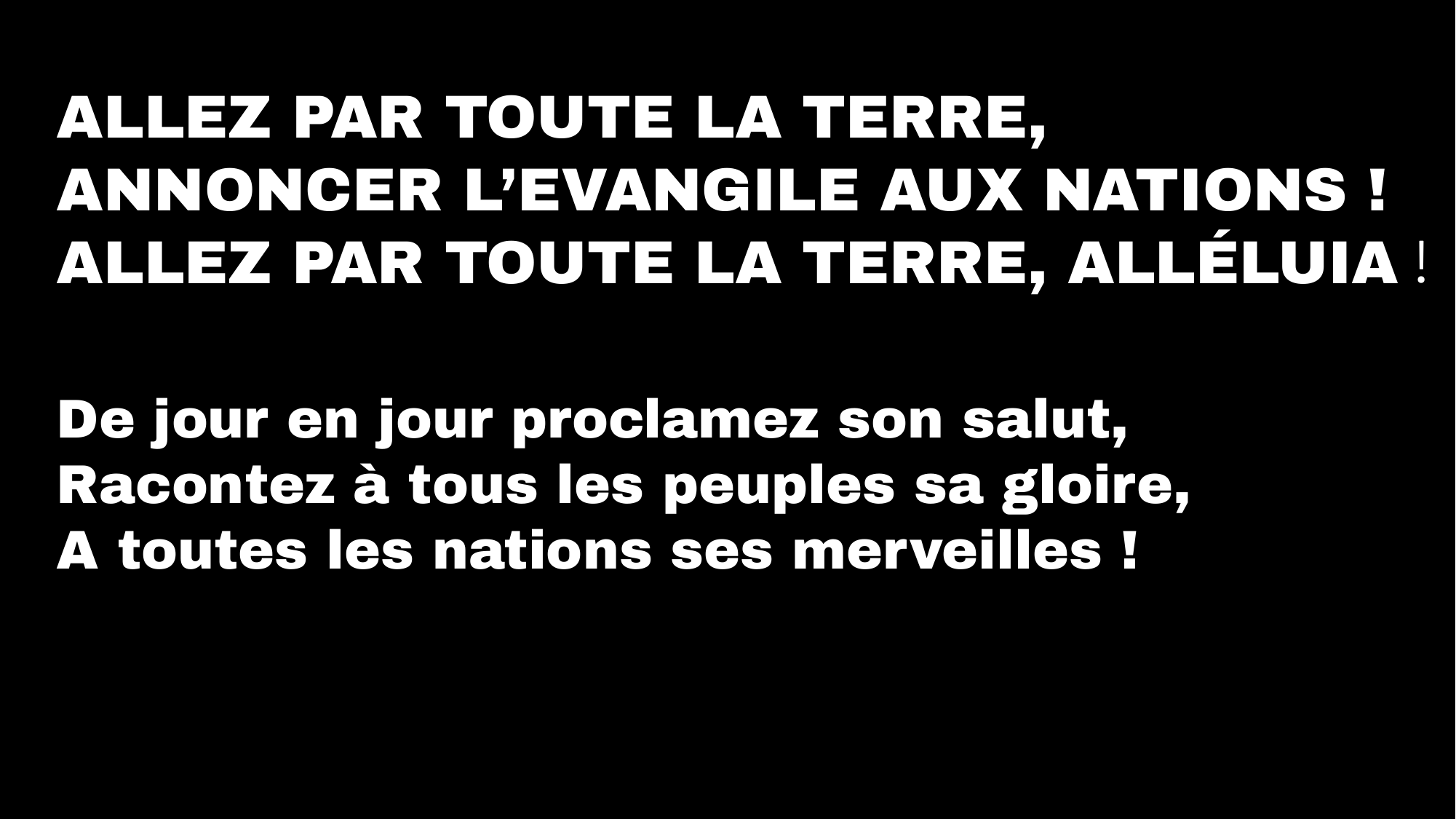

Allez par toute la terre,
Annoncer l’Evangile aux nations !
Allez par toute la terre, Alléluia !
De jour en jour proclamez son salut,
Racontez à tous les peuples sa gloire,
A toutes les nations ses merveilles !